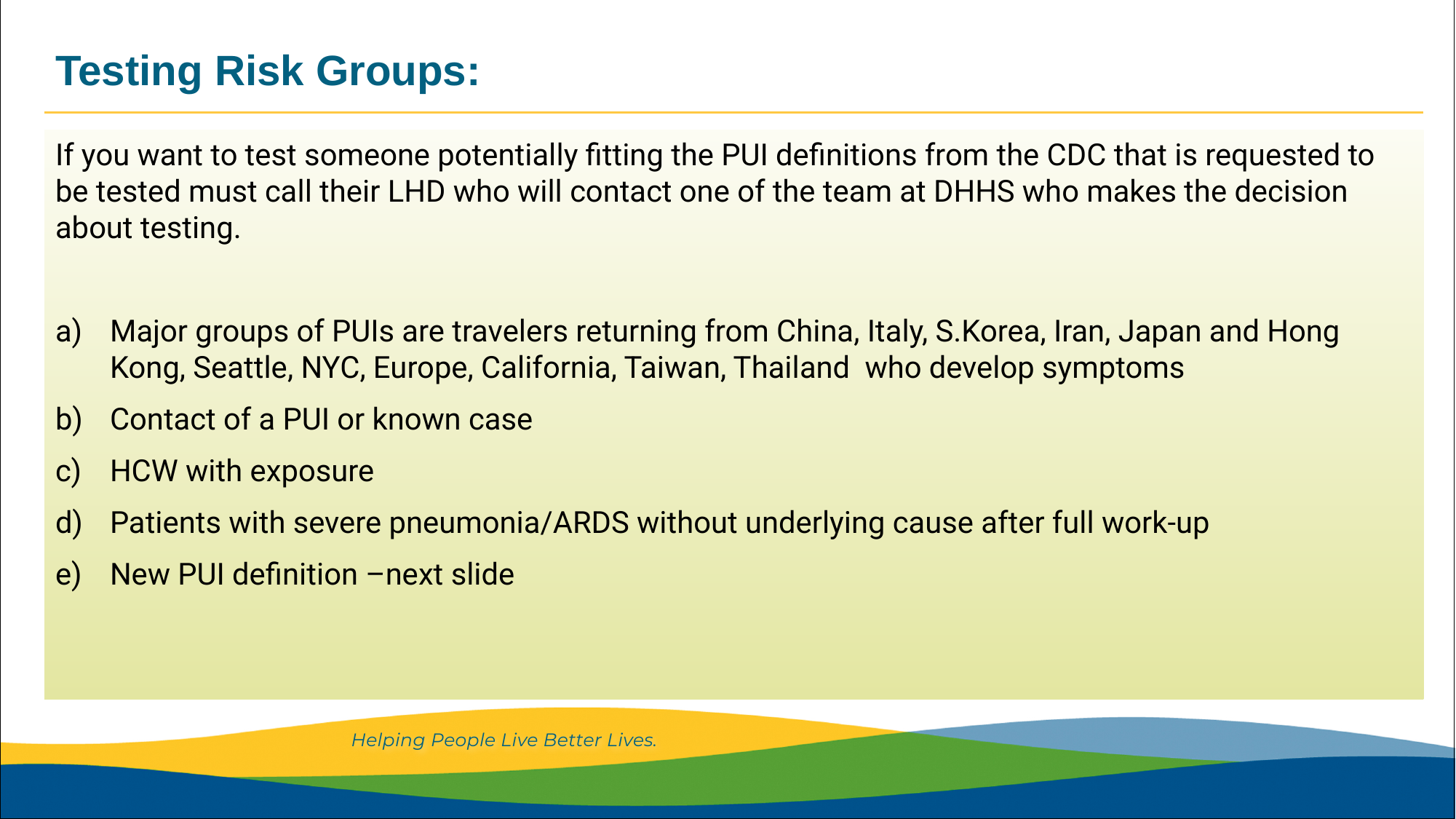

# Testing Risk Groups:
If you want to test someone potentially fitting the PUI definitions from the CDC that is requested to be tested must call their LHD who will contact one of the team at DHHS who makes the decision about testing.

Major groups of PUIs are travelers returning from China, Italy, S.Korea, Iran, Japan and Hong Kong, Seattle, NYC, Europe, California, Taiwan, Thailand  who develop symptoms
Contact of a PUI or known case
HCW with exposure
Patients with severe pneumonia/ARDS without underlying cause after full work-up
New PUI definition –next slide